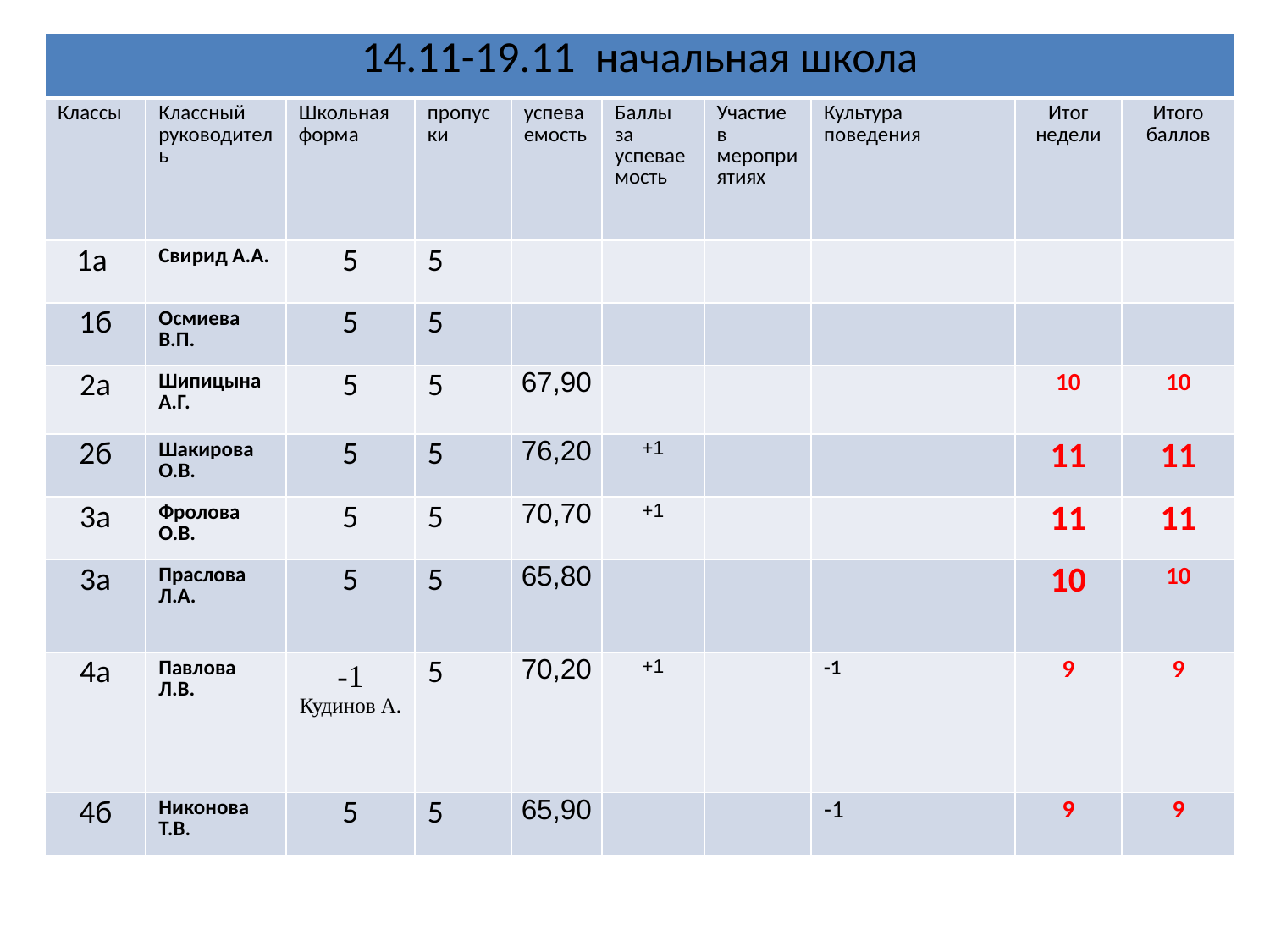

| 14.11-19.11 начальная школа |  |  |  |  |  |  |  |  |  |
| --- | --- | --- | --- | --- | --- | --- | --- | --- | --- |
| Классы | Классный руководитель | Школьная форма | пропуски | успеваемость | Баллы за успеваемость | Участие в мероприятиях | Культура поведения | Итог недели | Итого баллов |
| 1а | Свирид А.А. | 5 | 5 |  |  |  |  |  |  |
| 1б | Осмиева В.П. | 5 | 5 |  |  |  |  |  |  |
| 2а | Шипицына А.Г. | 5 | 5 | 67,90 |  |  |  | 10 | 10 |
| 2б | Шакирова О.В. | 5 | 5 | 76,20 | +1 |  |  | 11 | 11 |
| 3а | Фролова О.В. | 5 | 5 | 70,70 | +1 |  |  | 11 | 11 |
| 3а | Праслова Л.А. | 5 | 5 | 65,80 |  |  |  | 10 | 10 |
| 4а | Павлова Л.В. | -1 Кудинов А. | 5 | 70,20 | +1 |  | -1 | 9 | 9 |
| 4б | Никонова Т.В. | 5 | 5 | 65,90 |  |  | -1 | 9 | 9 |